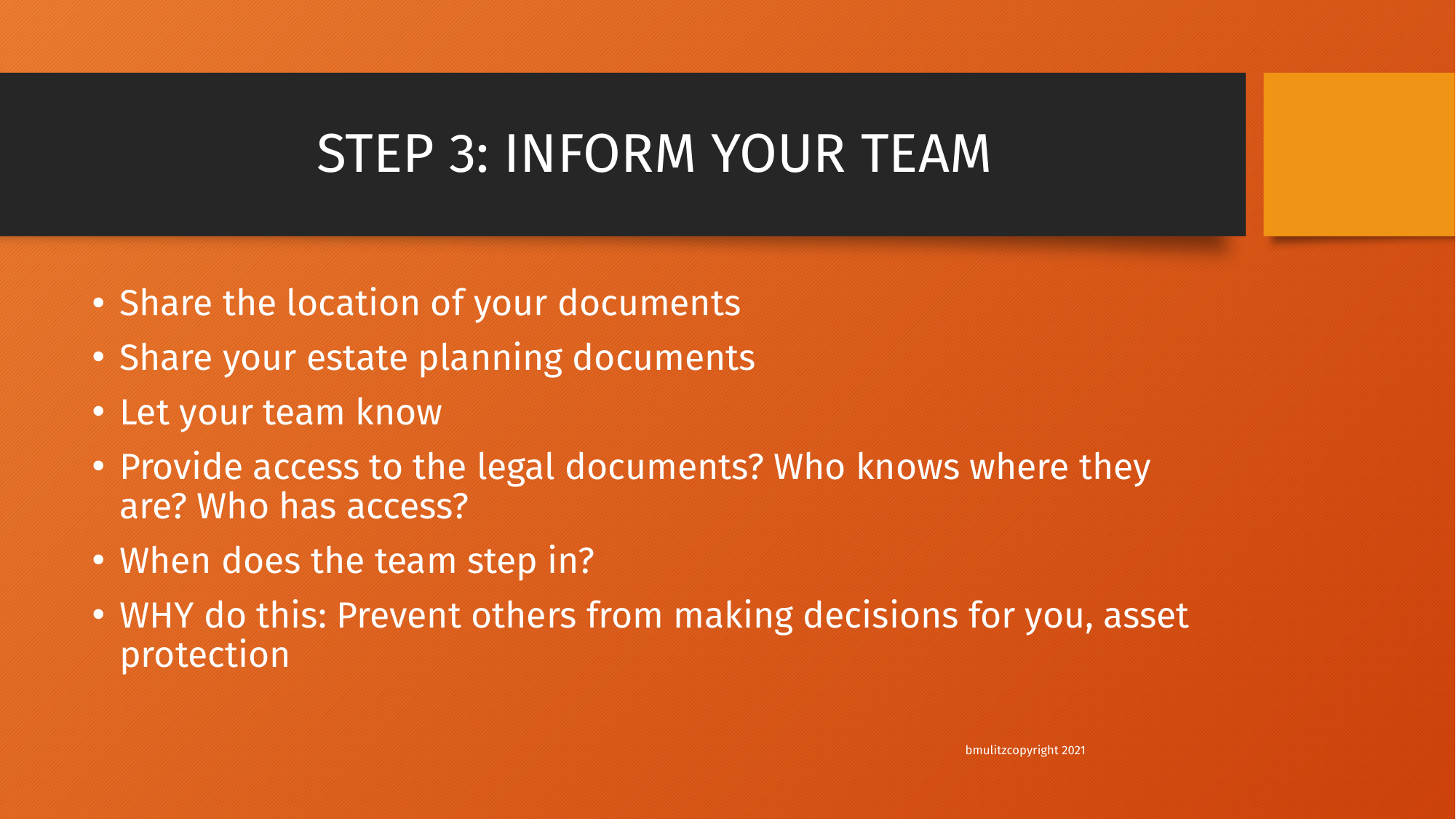

# STEP 3: INFORM YOUR TEAM
Share the location of your documents
Share your estate planning documents
Let your team know
Provide access to the legal documents? Who knows where they are? Who has access?
When does the team step in?
WHY do this: Prevent others from making decisions for you, asset protection

								bmulitzcopyright 2021